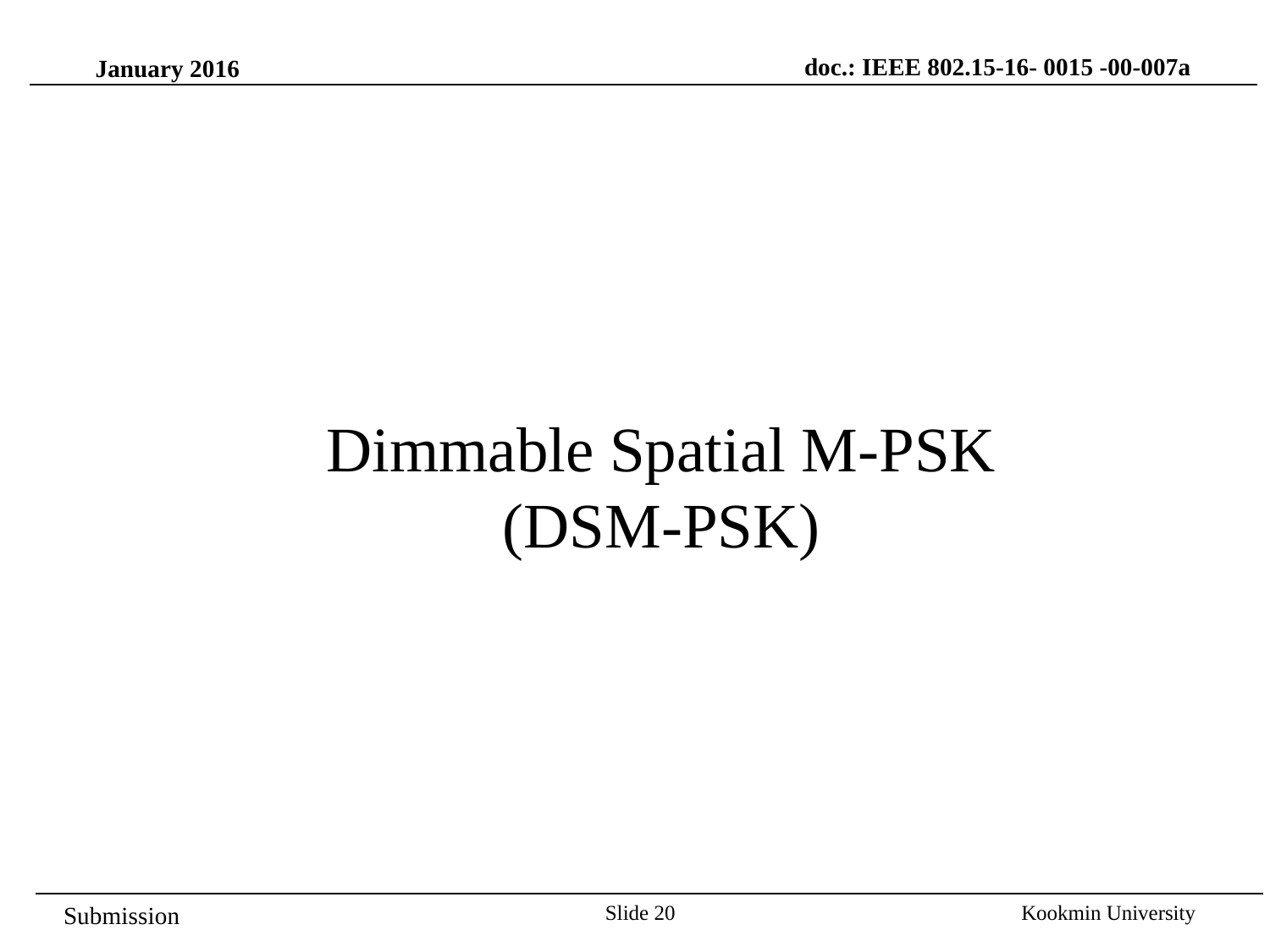

doc.: IEEE 802.15-16- 0015 -00-007a
January 2016
Dimmable Spatial M-PSK (DSM-PSK)
Slide 20
Kookmin University
Submission